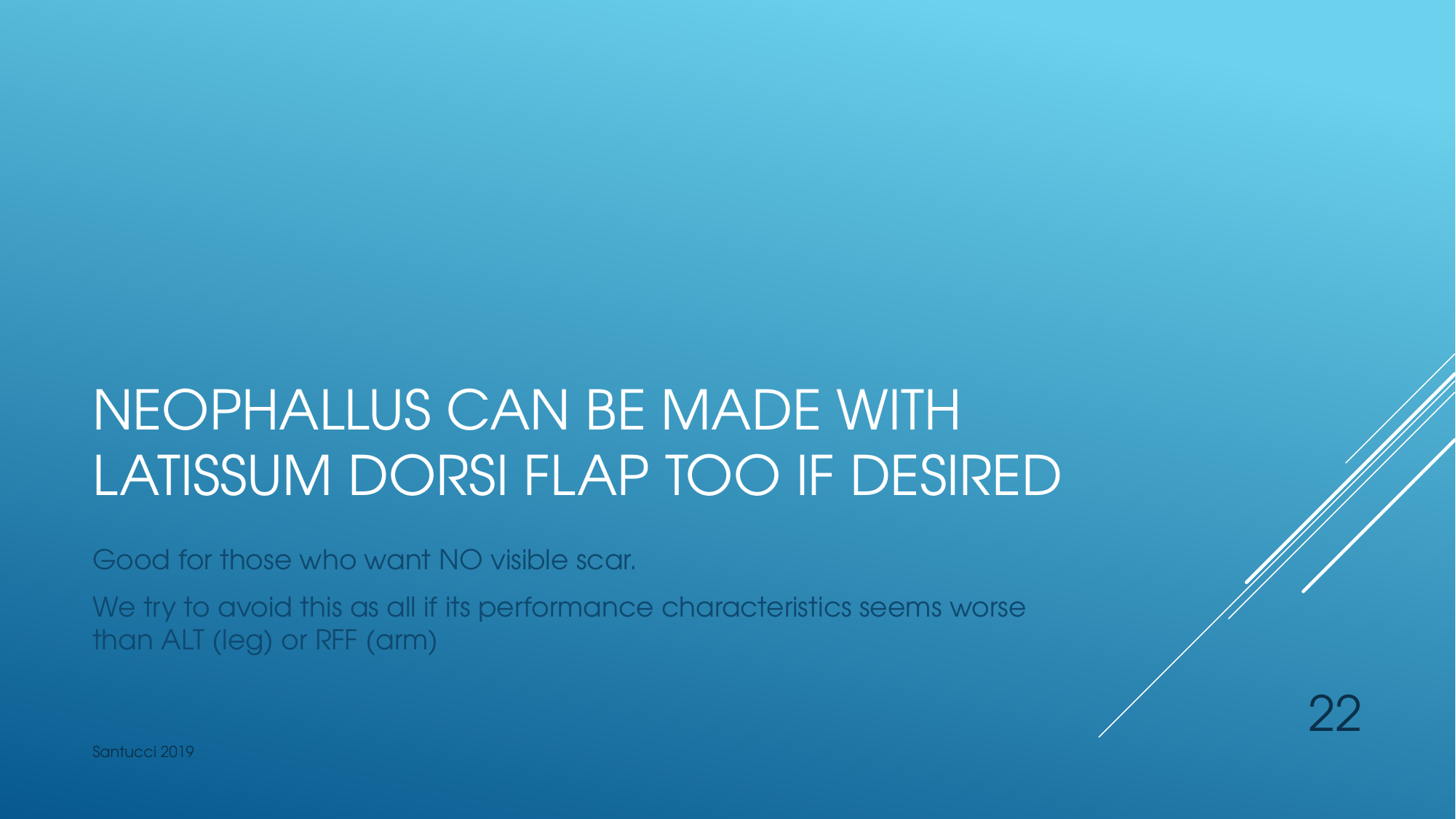

# Neophallus Can be made with Latissum Dorsi flap too if desired
Good for those who want NO visible scar.
We try to avoid this as all if its performance characteristics seems worse than ALT (leg) or RFF (arm)
22
Santucci 2019